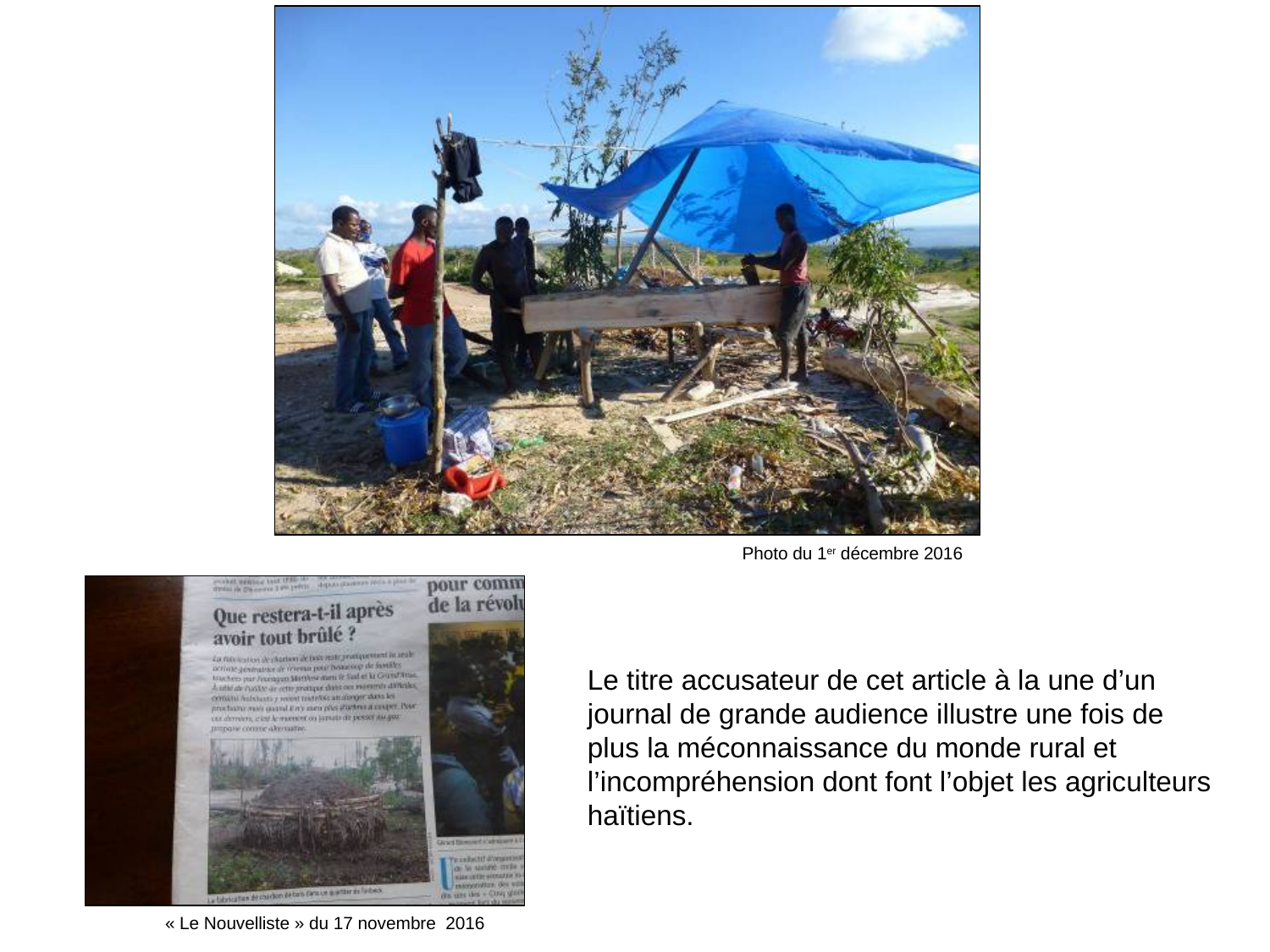

#
Photo du 1er décembre 2016

Le titre accusateur de cet article à la une d’un journal de grande audience illustre une fois de plus la méconnaissance du monde rural et l’incompréhension dont font l’objet les agriculteurs haïtiens.

« Le Nouvelliste » du 17 novembre  2016